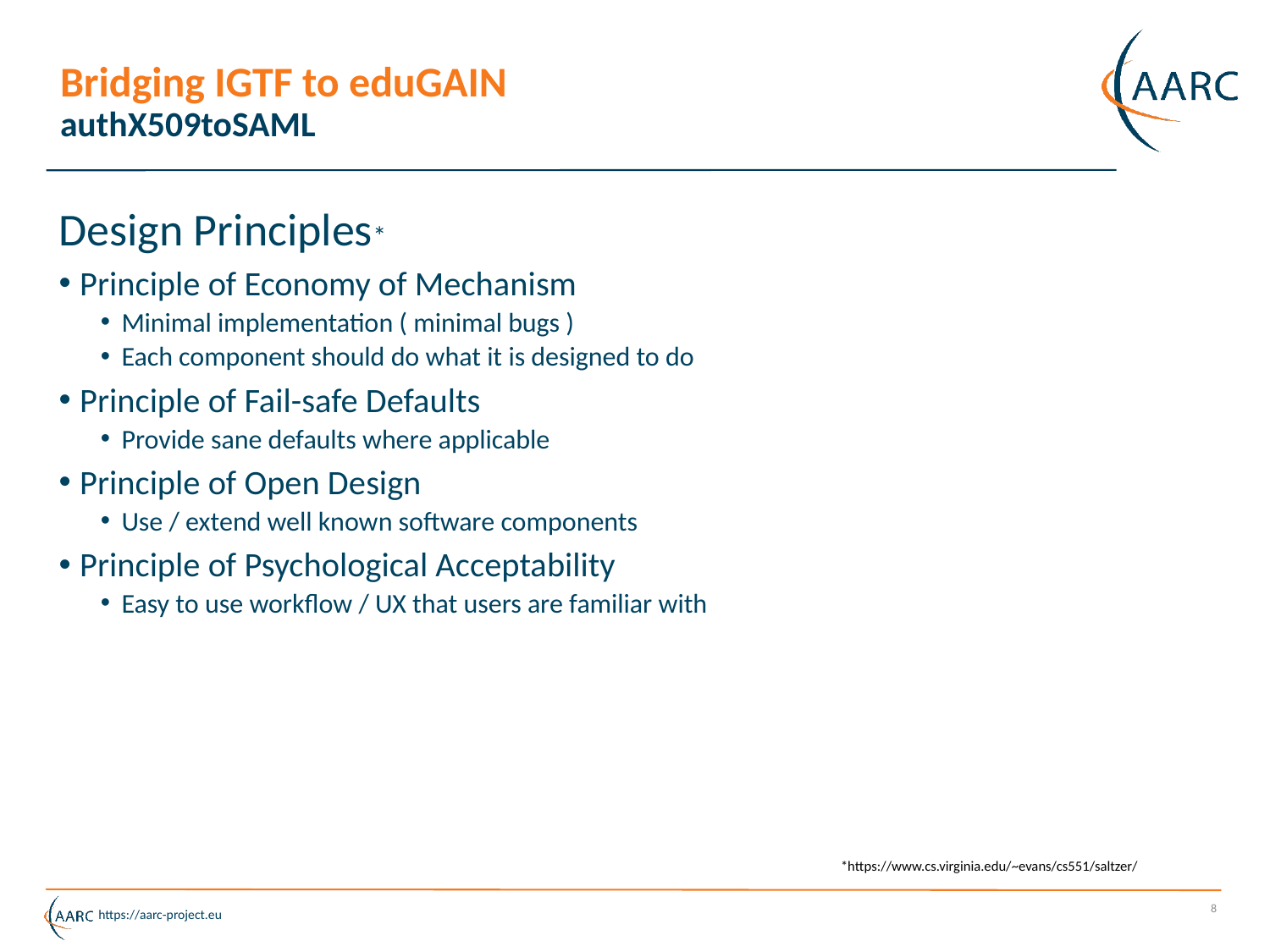

# Bridging IGTF to eduGAIN authX509toSAML
Design Principles*
Principle of Economy of Mechanism
Minimal implementation ( minimal bugs )
Each component should do what it is designed to do
Principle of Fail-safe Defaults
Provide sane defaults where applicable
Principle of Open Design
Use / extend well known software components
Principle of Psychological Acceptability
Easy to use workflow / UX that users are familiar with

*https://www.cs.virginia.edu/~evans/cs551/saltzer/
8